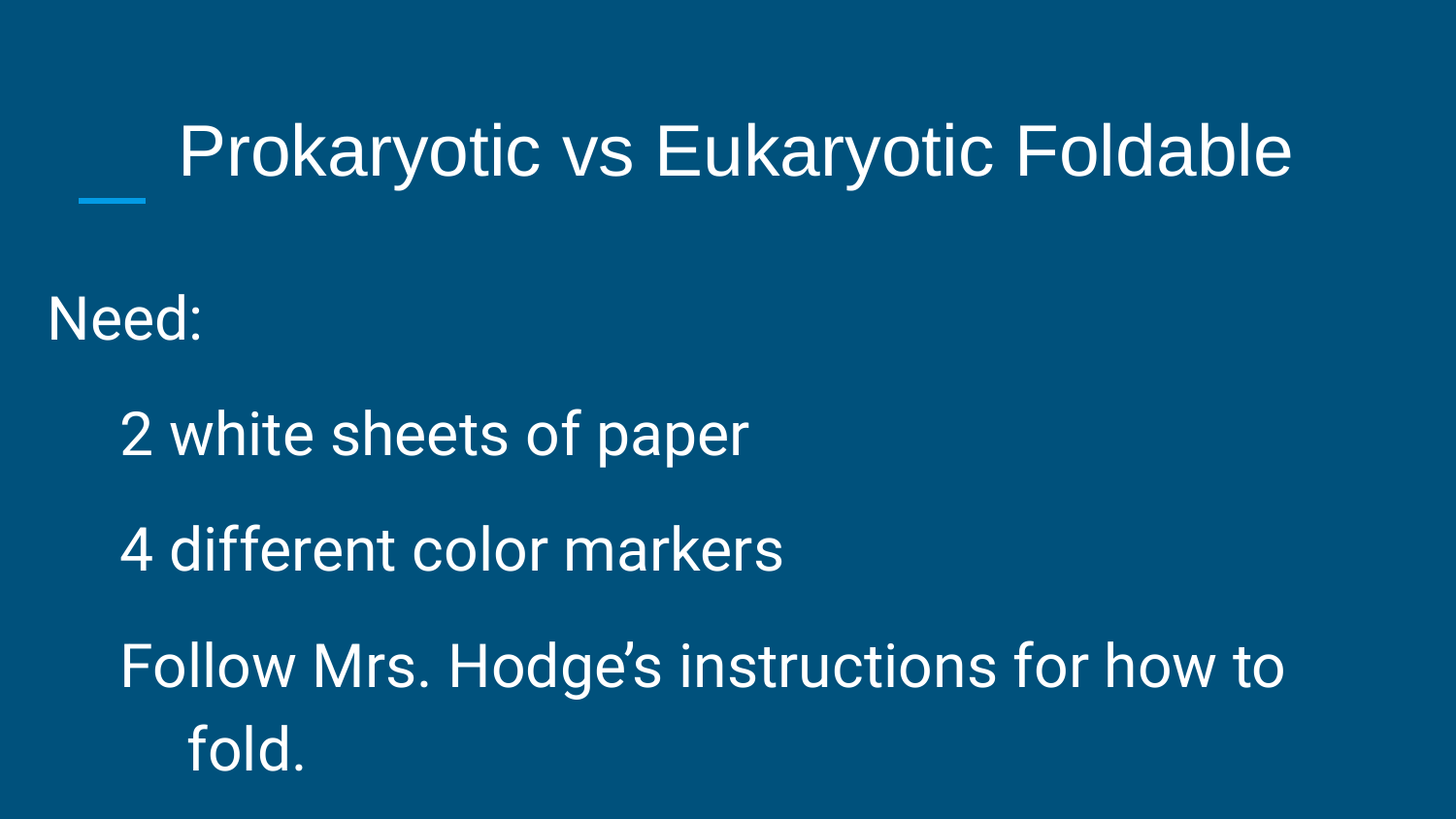

# Prokaryotic vs Eukaryotic Foldable
Need:
2 white sheets of paper
4 different color markers
Follow Mrs. Hodge’s instructions for how to fold.